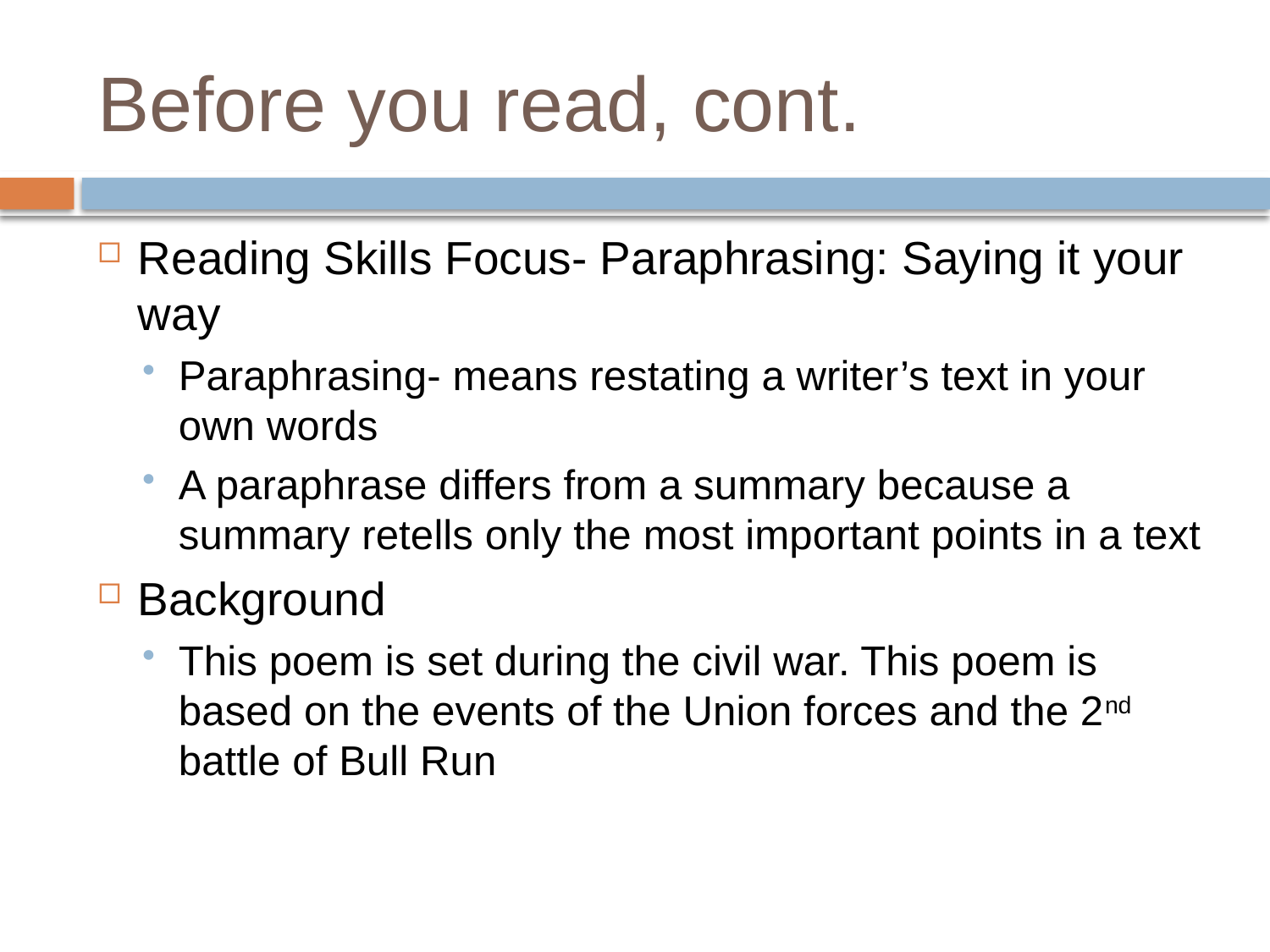

# Before you read, cont.
Reading Skills Focus- Paraphrasing: Saying it your way
Paraphrasing- means restating a writer’s text in your own words
A paraphrase differs from a summary because a summary retells only the most important points in a text
Background
This poem is set during the civil war. This poem is based on the events of the Union forces and the 2nd battle of Bull Run